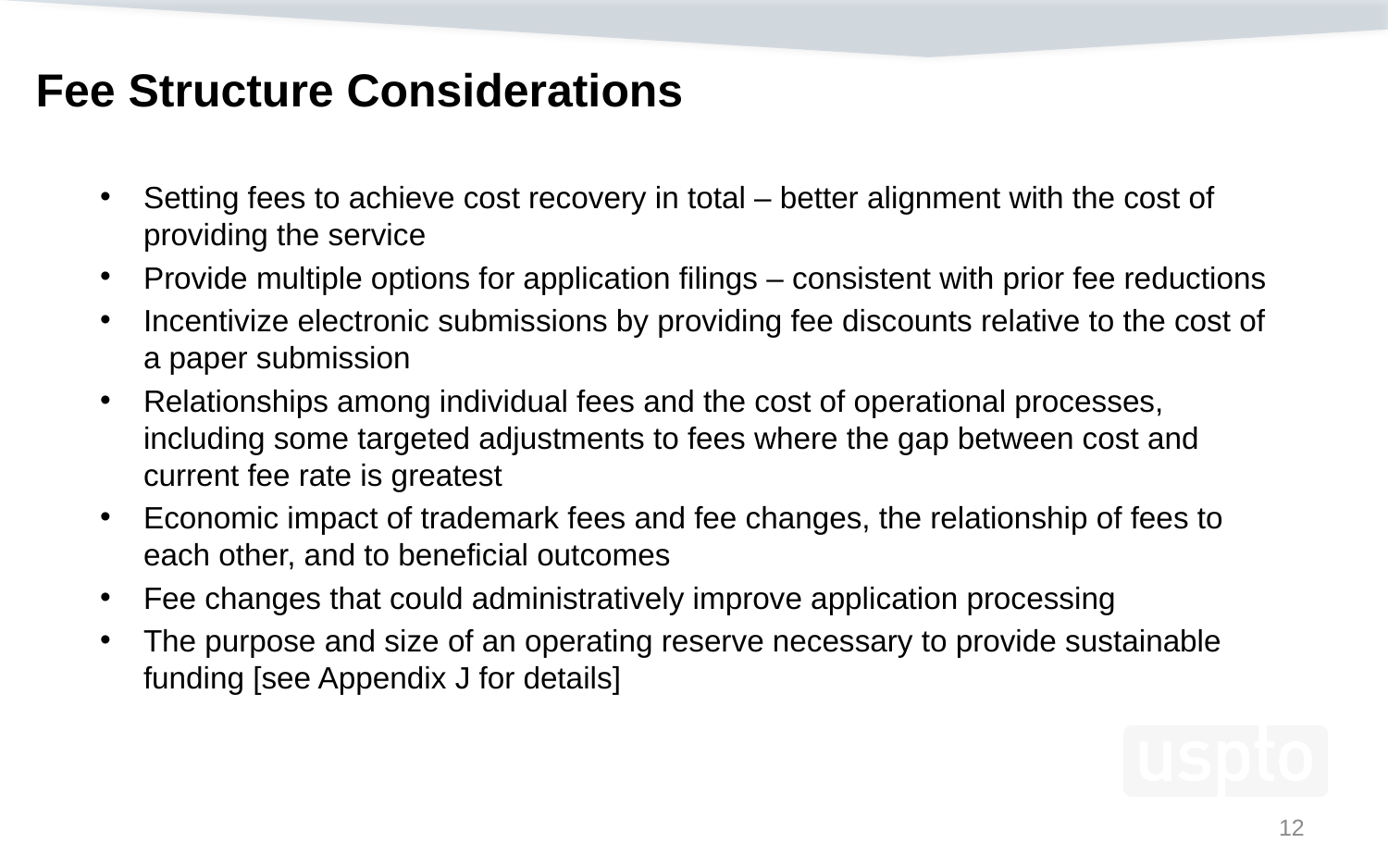

# Fee Structure Considerations
Setting fees to achieve cost recovery in total – better alignment with the cost of providing the service
Provide multiple options for application filings – consistent with prior fee reductions
Incentivize electronic submissions by providing fee discounts relative to the cost of a paper submission
Relationships among individual fees and the cost of operational processes, including some targeted adjustments to fees where the gap between cost and current fee rate is greatest
Economic impact of trademark fees and fee changes, the relationship of fees to each other, and to beneficial outcomes
Fee changes that could administratively improve application processing
The purpose and size of an operating reserve necessary to provide sustainable funding [see Appendix J for details]
12